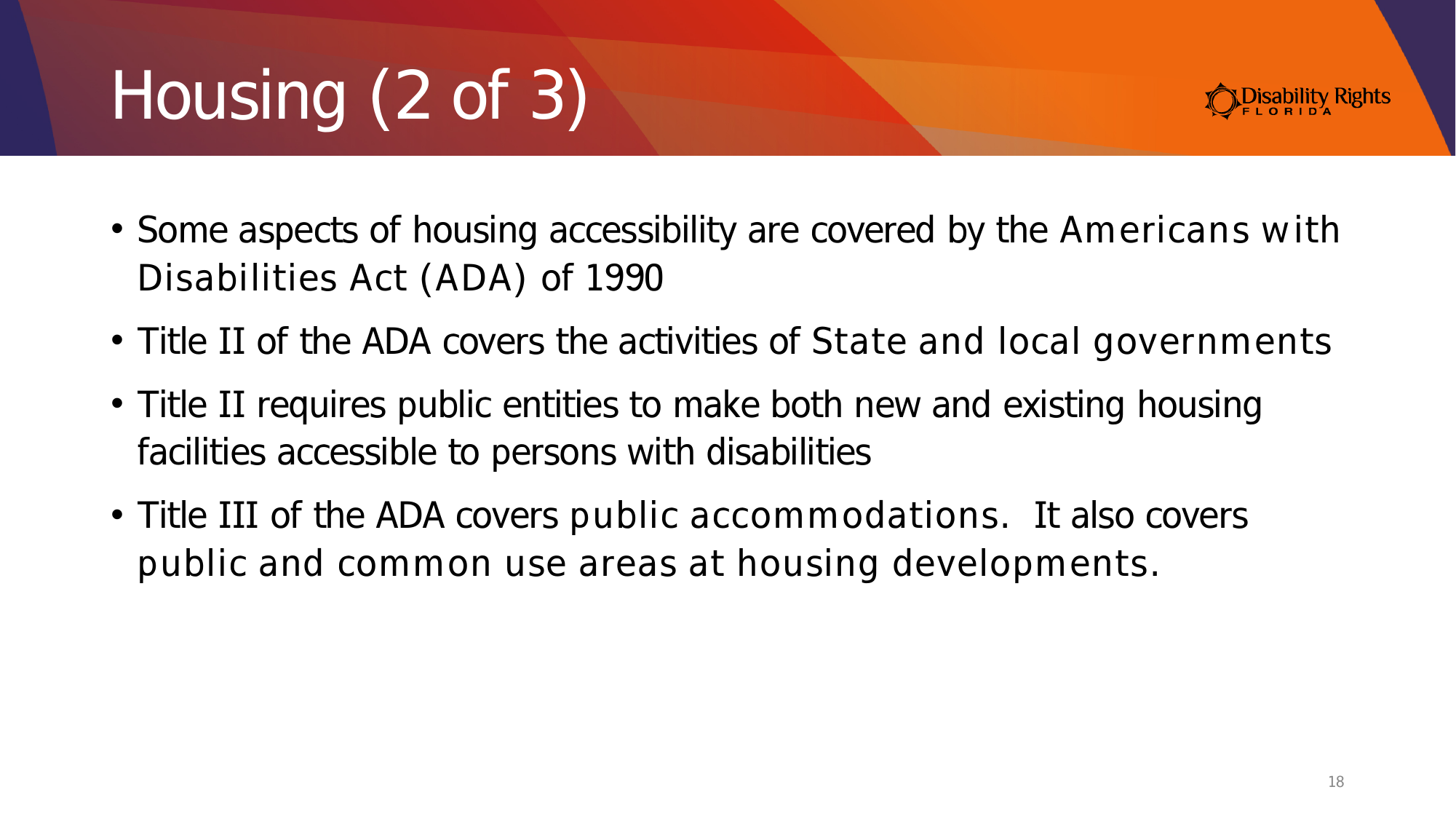

# Housing (2 of 3)
Some aspects of housing accessibility are covered by the Americans with Disabilities Act (ADA) of 1990
Title II of the ADA covers the activities of State and local governments
Title II requires public entities to make both new and existing housing facilities accessible to persons with disabilities
Title III of the ADA covers public accommodations.  It also covers public and common use areas at housing developments.

18